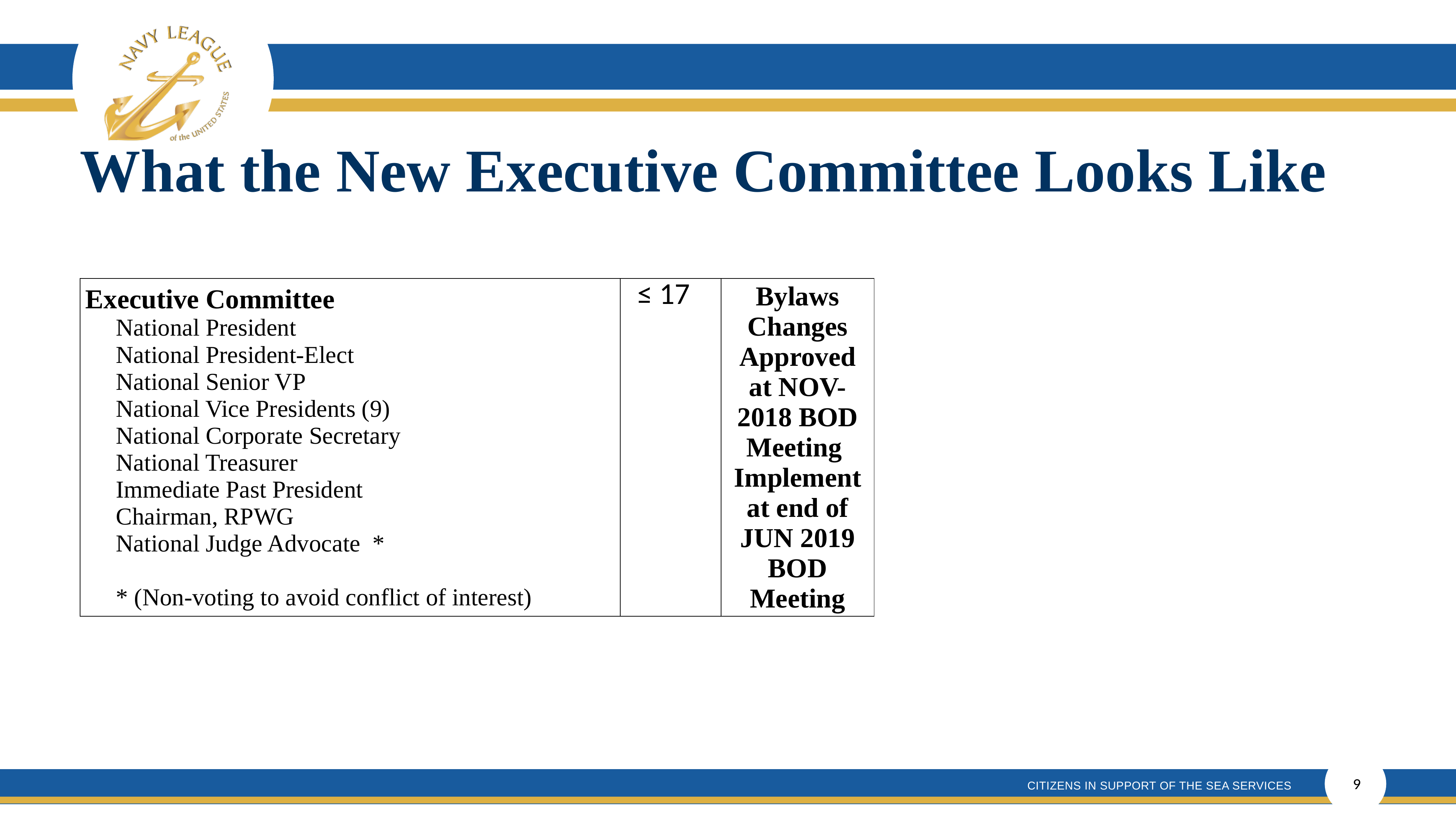

# What the New Executive Committee Looks Like
| Executive Committee National President National President-Elect National Senior VP National Vice Presidents (9) National Corporate Secretary National Treasurer Immediate Past President Chairman, RPWG National Judge Advocate \* \* (Non-voting to avoid conflict of interest) | ≤ 17 | Bylaws Changes Approved at NOV-2018 BOD Meeting Implement at end of JUN 2019 BOD Meeting |
| --- | --- | --- |
9